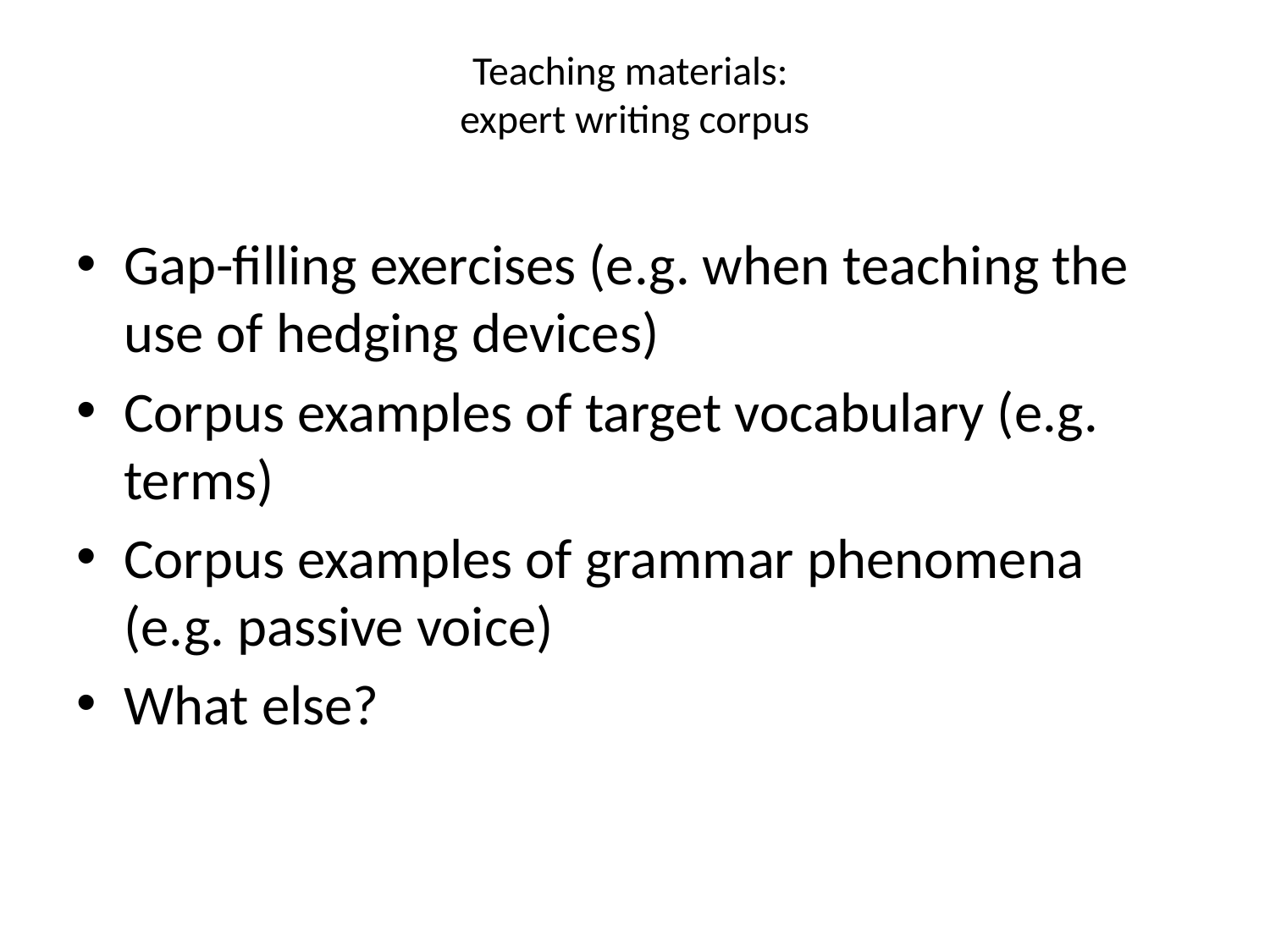

# Teaching materials: expert writing corpus
Gap-filling exercises (e.g. when teaching the use of hedging devices)
Corpus examples of target vocabulary (e.g. terms)
Corpus examples of grammar phenomena (e.g. passive voice)
What else?